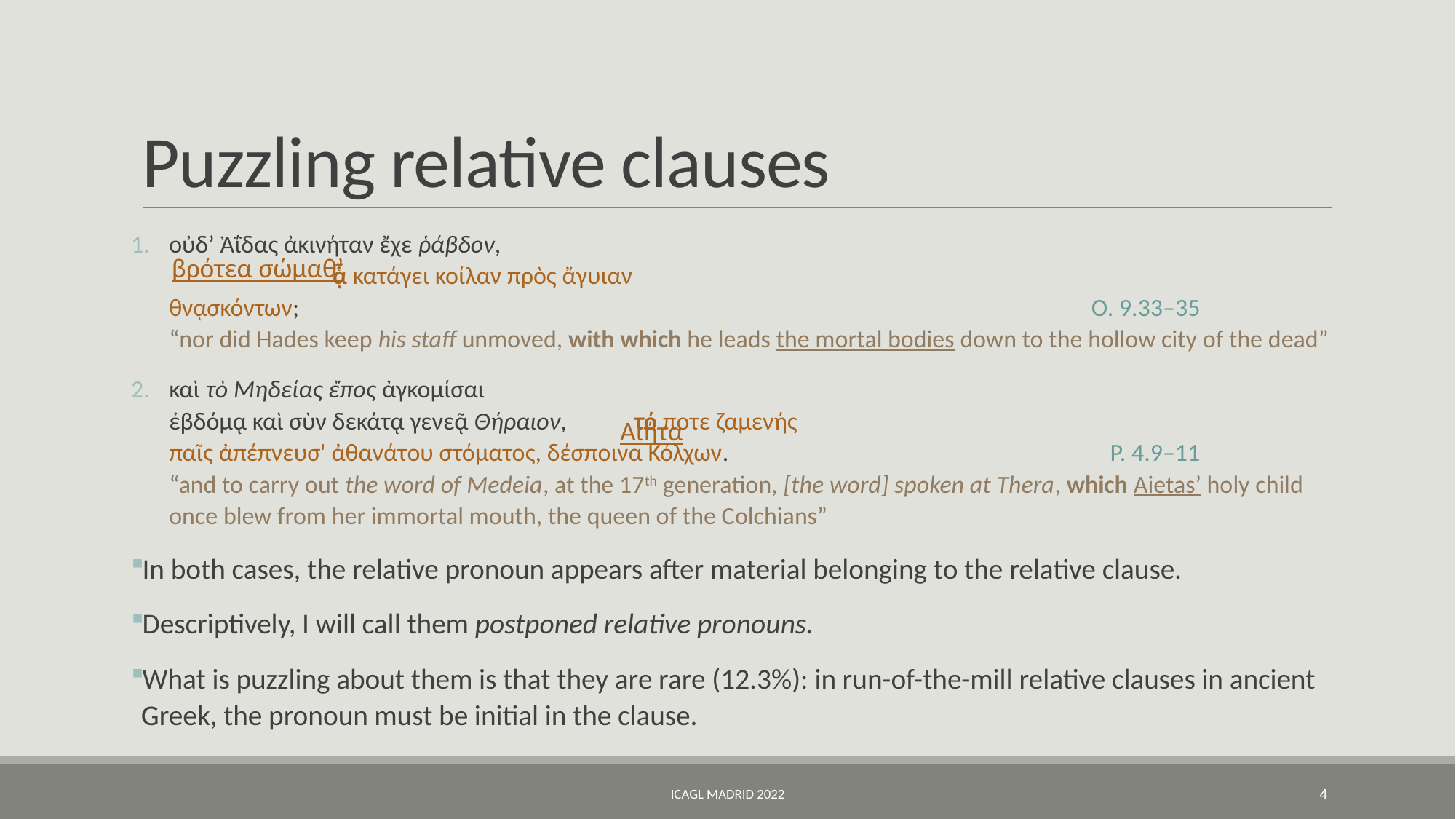

# Puzzling relative clauses
οὐδ’ Ἀΐδας ἀκινήταν ἔχε ῥάβδον,
                             ᾇ κατάγει κοίλαν πρὸς ἄγυιαν
θνᾳσκόντων;	O. 9.33–35
“nor did Hades keep his staff unmoved, with which he leads the mortal bodies down to the hollow city of the dead”
καὶ τὸ Μηδείας ἔπος ἀγκομίσαι
ἑβδόμᾳ καὶ σὺν δεκάτᾳ γενεᾷ Θήραιον,            τό ποτε ζαμενής
παῖς ἀπέπνευσ' ἀθανάτου στόματος, δέσποινα Κόλχων.	P. 4.9–11
“and to carry out the word of Medeia, at the 17th generation, [the word] spoken at Thera, which Aietas’ holy child once blew from her immortal mouth, the queen of the Colchians”
In both cases, the relative pronoun appears after material belonging to the relative clause.
Descriptively, I will call them postponed relative pronouns.
What is puzzling about them is that they are rare (12.3%): in run-of-the-mill relative clauses in ancient Greek, the pronoun must be initial in the clause.
βρότεα σώμαθ’
Αἰήτα
ICAGL Madrid 2022
4